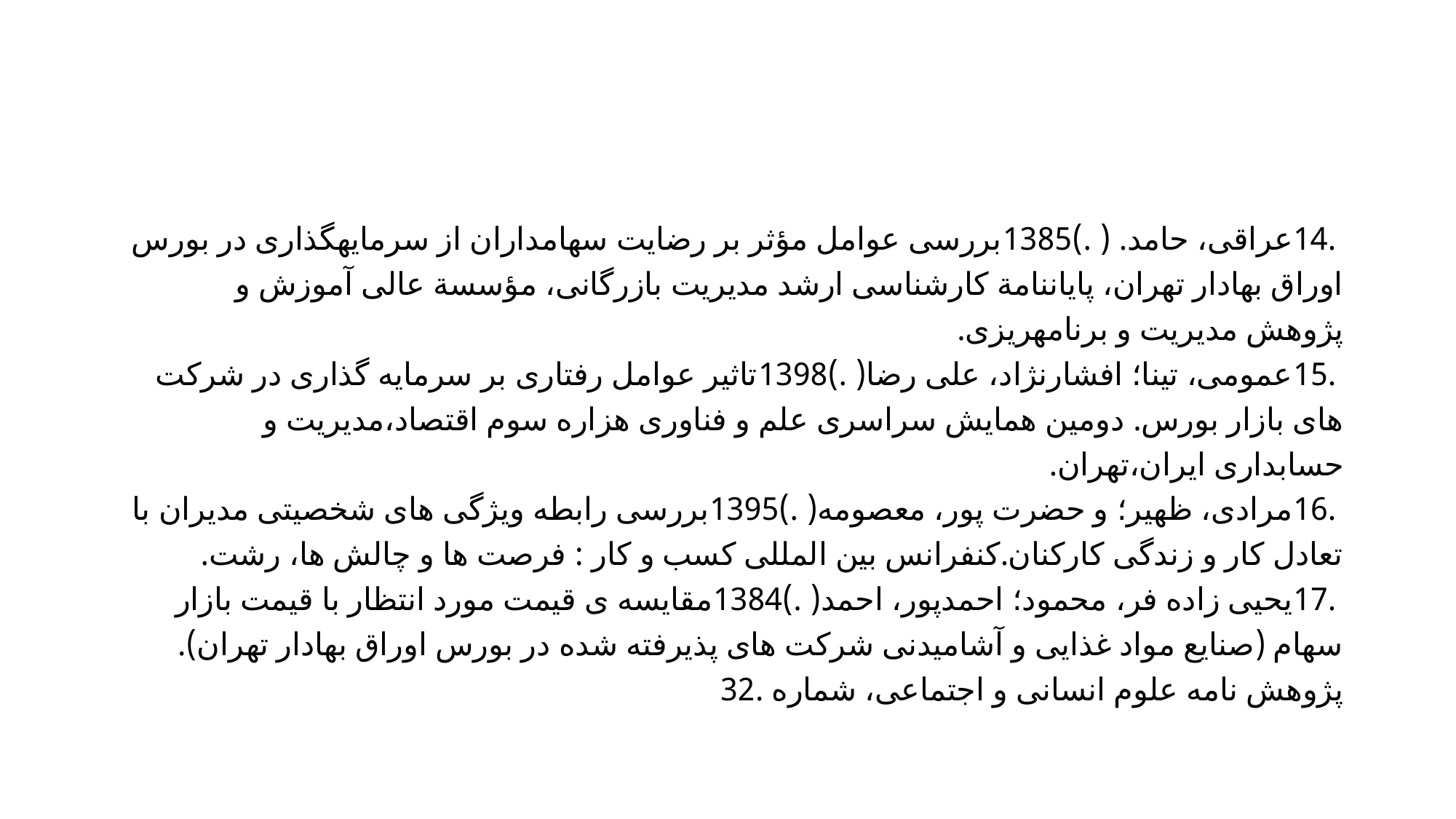

#
 .14عراقی، حامد. ( .)1385بررسی عوامل مؤثر بر رضایت سهامداران از سرمایهگذاری در بورس
اوراق بهادار تهران، پایاننامة کارشناسی ارشد مدیریت بازرگانی، مؤسسة عالی آموزش و
پژوهش مدیریت و برنامهریزی.
 .15عمومی، تینا؛ افشارنژاد، علی رضا( .)1398تاثیر عوامل رفتاری بر سرمایه گذاری در شرکت
های بازار بورس. دومین همایش سراسری علم و فناوری هزاره سوم اقتصاد،مدیریت و
حسابداری ایران،تهران.
 .16مرادی، ظهیر؛ و حضرت پور، معصومه( .)1395بررسی رابطه ویژگی های شخصیتی مدیران با
تعادل کار و زندگی کارکنان.کنفرانس بین المللی کسب و کار : فرصت ها و چالش ها، رشت.
 .17یحیی زاده فر، محمود؛ احمدپور، احمد( .)1384مقایسه ی قیمت مورد انتظار با قیمت بازار
سهام (صنایع مواد غذایی و آشامیدنی شرکت های پذیرفته شده در بورس اوراق بهادار تهران).
پژوهش نامه علوم انسانی و اجتماعی، شماره .32